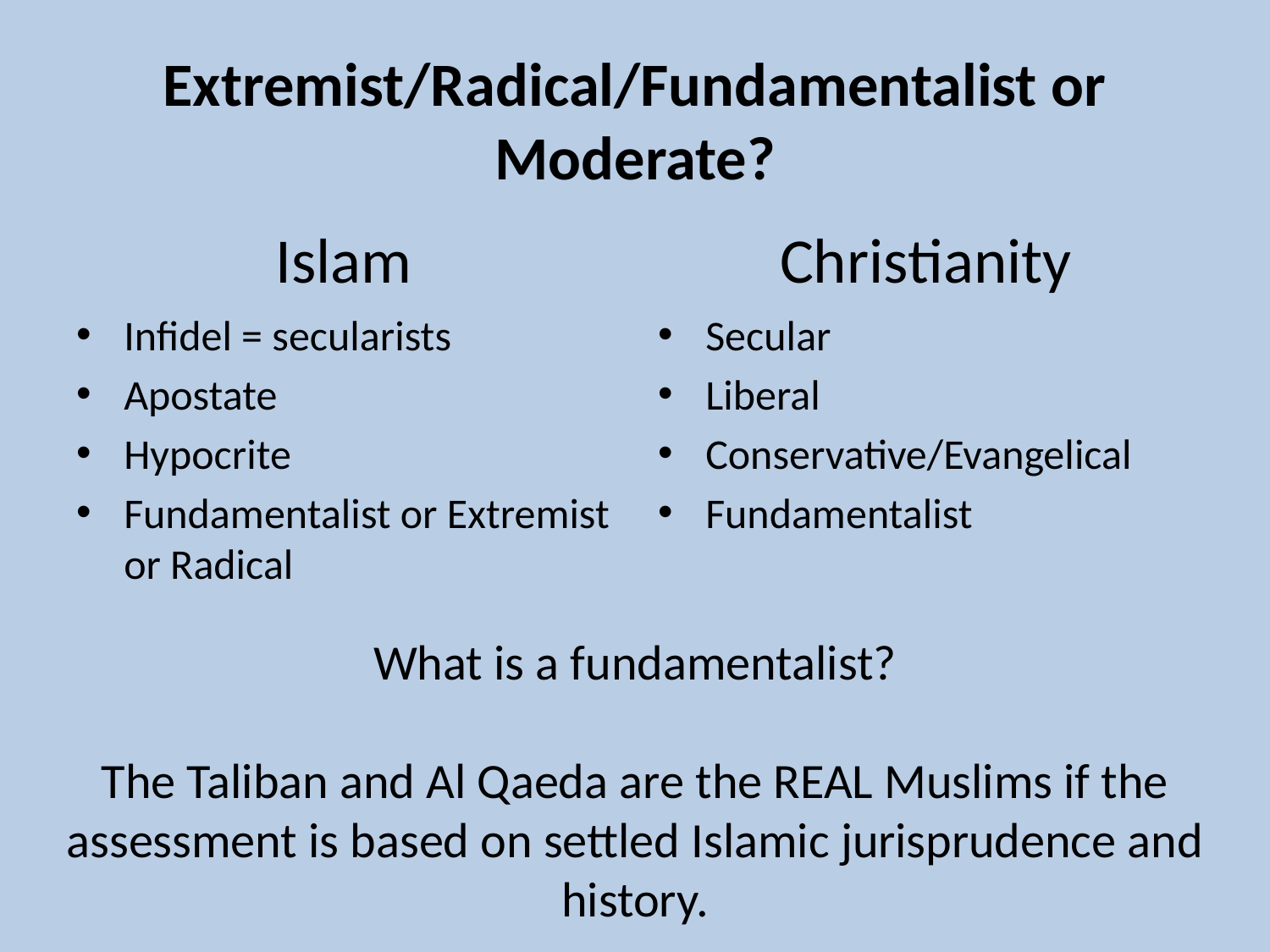

# Extremist/Radical/Fundamentalist or Moderate?
Islam
Christianity
Infidel = secularists
Apostate
Hypocrite
Fundamentalist or Extremist or Radical

Secular
Liberal
Conservative/Evangelical
Fundamentalist
What is a fundamentalist?

The Taliban and Al Qaeda are the REAL Muslims if the assessment is based on settled Islamic jurisprudence and history.